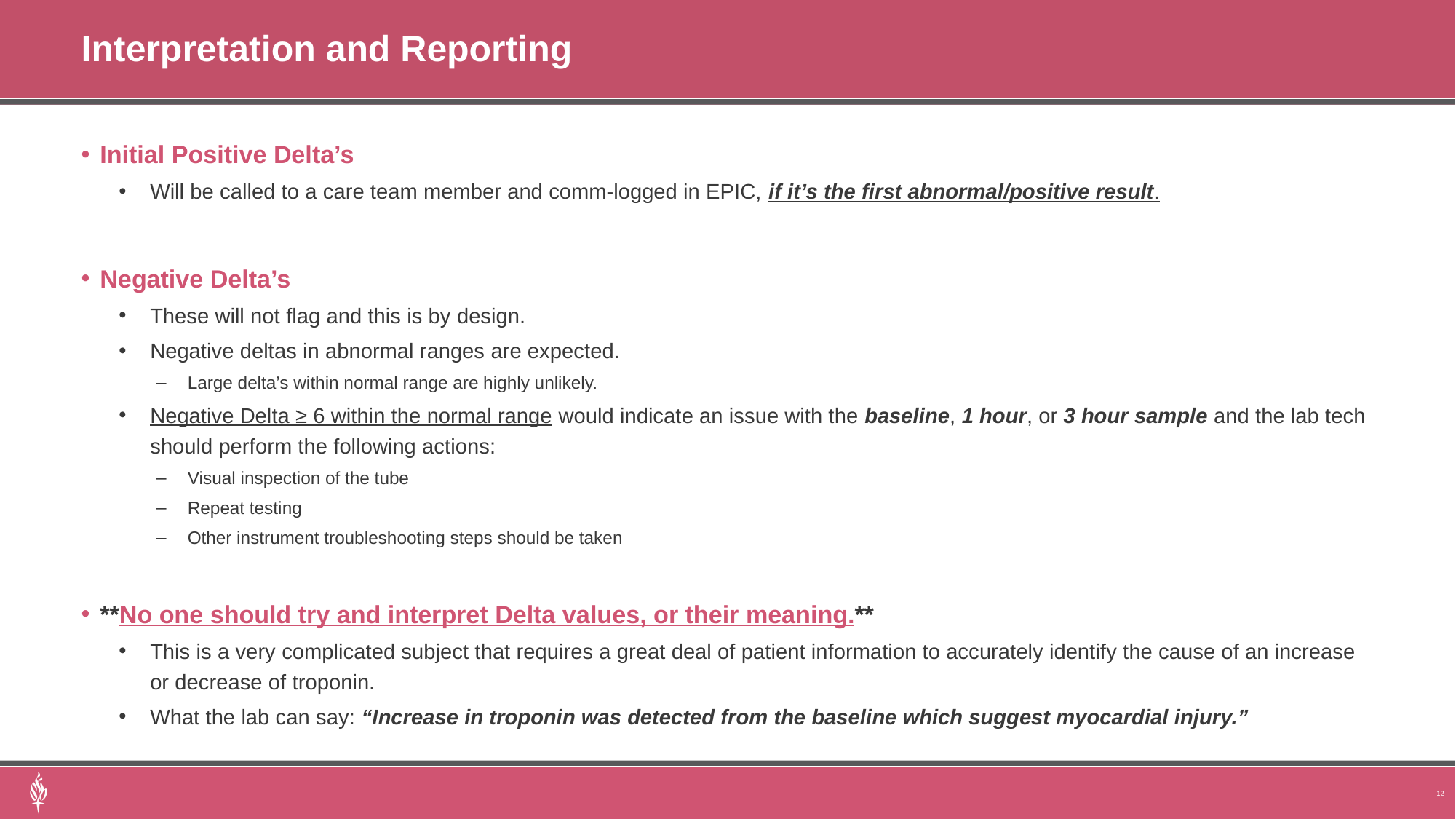

# Interpretation and Reporting
Initial Positive Delta’s
Will be called to a care team member and comm-logged in EPIC, if it’s the first abnormal/positive result.

Negative Delta’s
These will not flag and this is by design.
Negative deltas in abnormal ranges are expected.
Large delta’s within normal range are highly unlikely.
Negative Delta ≥ 6 within the normal range would indicate an issue with the baseline, 1 hour, or 3 hour sample and the lab tech should perform the following actions:
Visual inspection of the tube
Repeat testing
Other instrument troubleshooting steps should be taken

**No one should try and interpret Delta values, or their meaning.**
This is a very complicated subject that requires a great deal of patient information to accurately identify the cause of an increase or decrease of troponin.
What the lab can say: “Increase in troponin was detected from the baseline which suggest myocardial injury.”

12